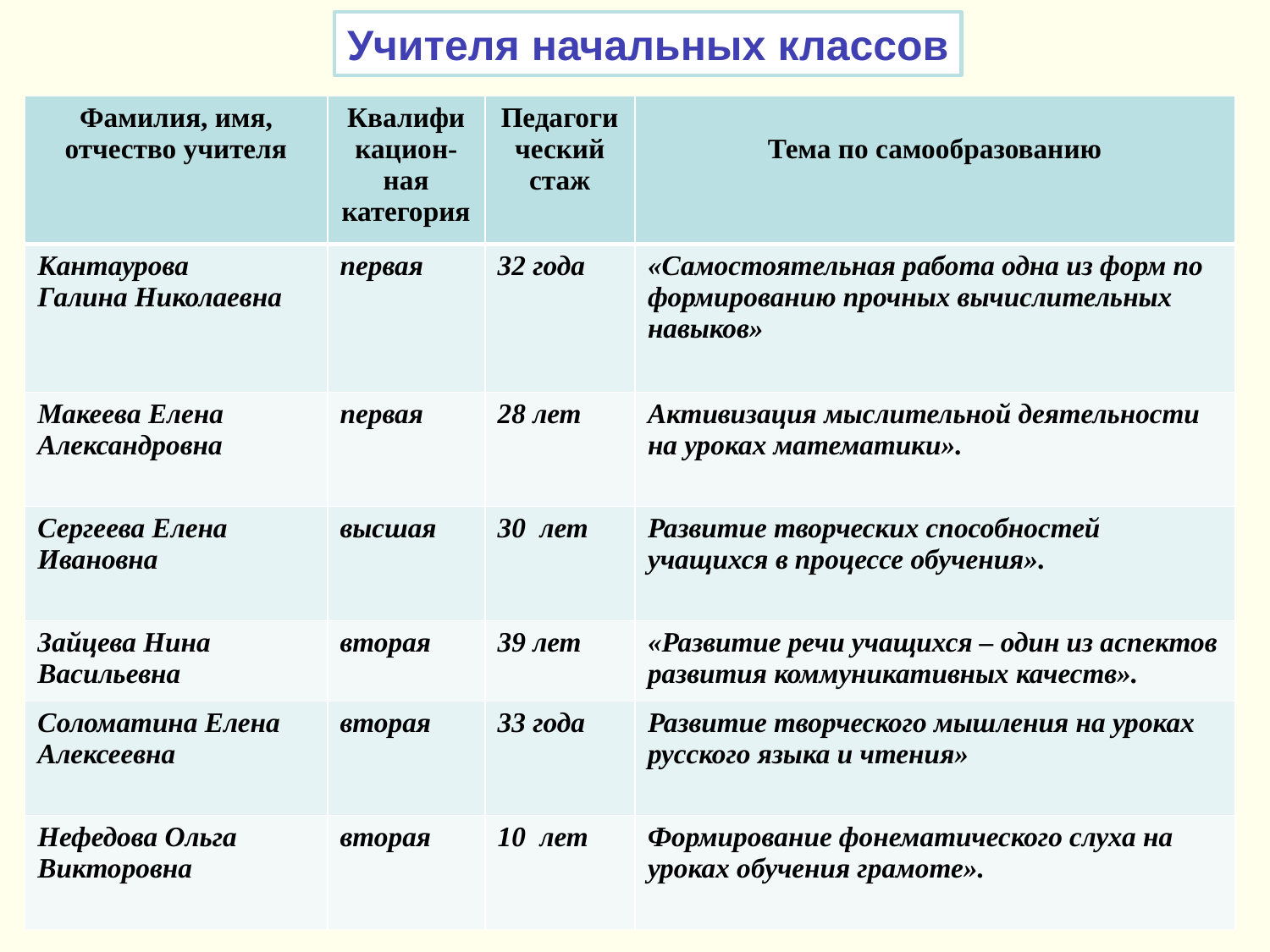

Учителя начальных классов
| Фамилия, имя, отчество учителя | Квалификацион-ная категория | Педагогический стаж | Тема по самообразованию |
| --- | --- | --- | --- |
| Кантаурова Галина Николаевна | первая | 32 года | «Самостоятельная работа одна из форм по формированию прочных вычислительных навыков» |
| Макеева Елена Александровна | первая | 28 лет | Активизация мыслительной деятельности на уроках математики». |
| Сергеева Елена Ивановна | высшая | 30 лет | Развитие творческих способностей учащихся в процессе обучения». |
| Зайцева Нина Васильевна | вторая | 39 лет | «Развитие речи учащихся – один из аспектов развития коммуникативных качеств». |
| Соломатина Елена Алексеевна | вторая | 33 года | Развитие творческого мышления на уроках русского языка и чтения» |
| Нефедова Ольга Викторовна | вторая | 10 лет | Формирование фонематического слуха на уроках обучения грамоте». |